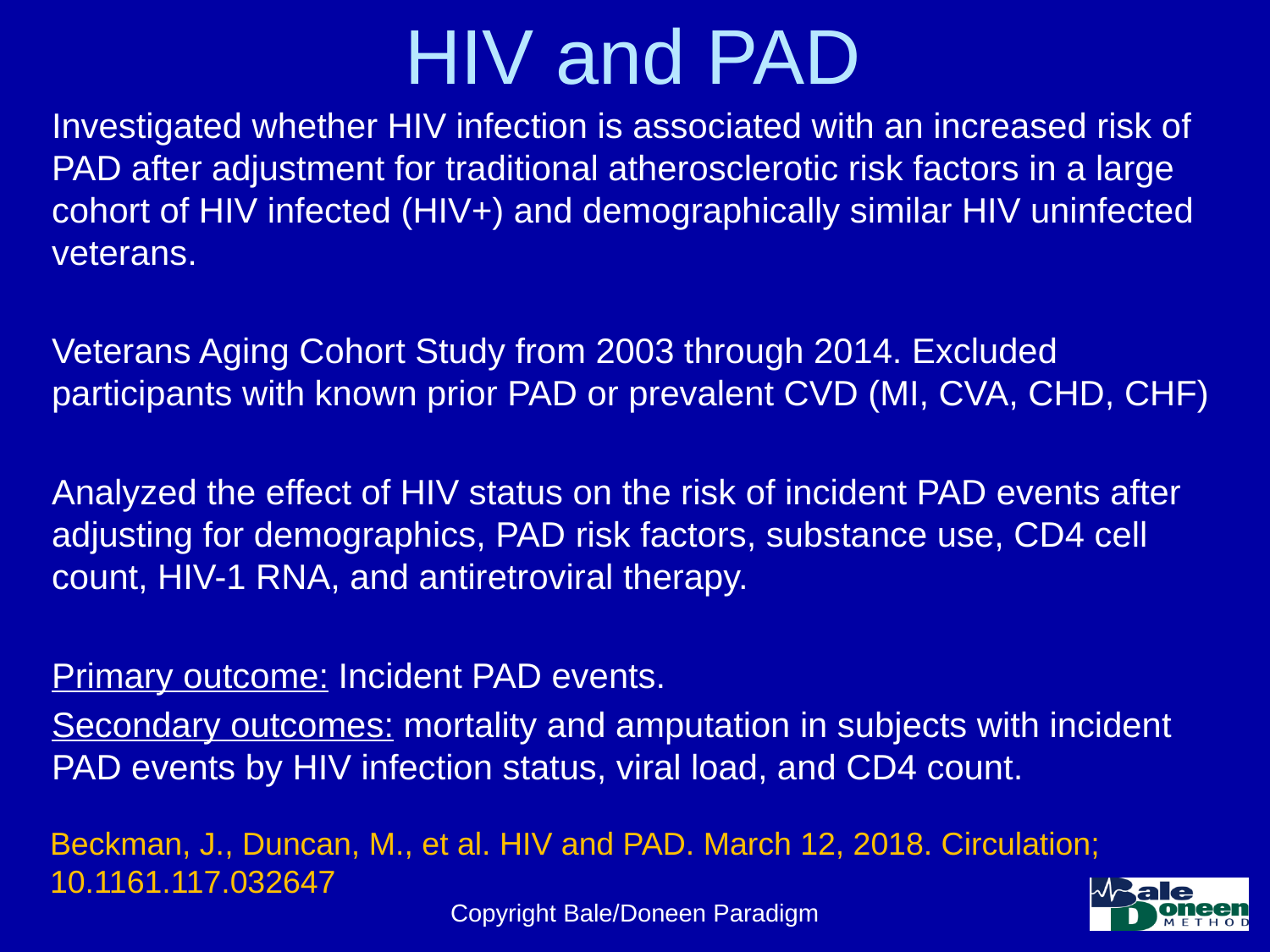

# HIV and PAD
Investigated whether HIV infection is associated with an increased risk of PAD after adjustment for traditional atherosclerotic risk factors in a large cohort of HIV infected (HIV+) and demographically similar HIV uninfected veterans.

Veterans Aging Cohort Study from 2003 through 2014. Excluded participants with known prior PAD or prevalent CVD (MI, CVA, CHD, CHF)

Analyzed the effect of HIV status on the risk of incident PAD events after adjusting for demographics, PAD risk factors, substance use, CD4 cell count, HIV-1 RNA, and antiretroviral therapy.

Primary outcome: Incident PAD events.
Secondary outcomes: mortality and amputation in subjects with incident PAD events by HIV infection status, viral load, and CD4 count.
Beckman, J., Duncan, M., et al. HIV and PAD. March 12, 2018. Circulation; 10.1161.117.032647
Copyright Bale/Doneen Paradigm